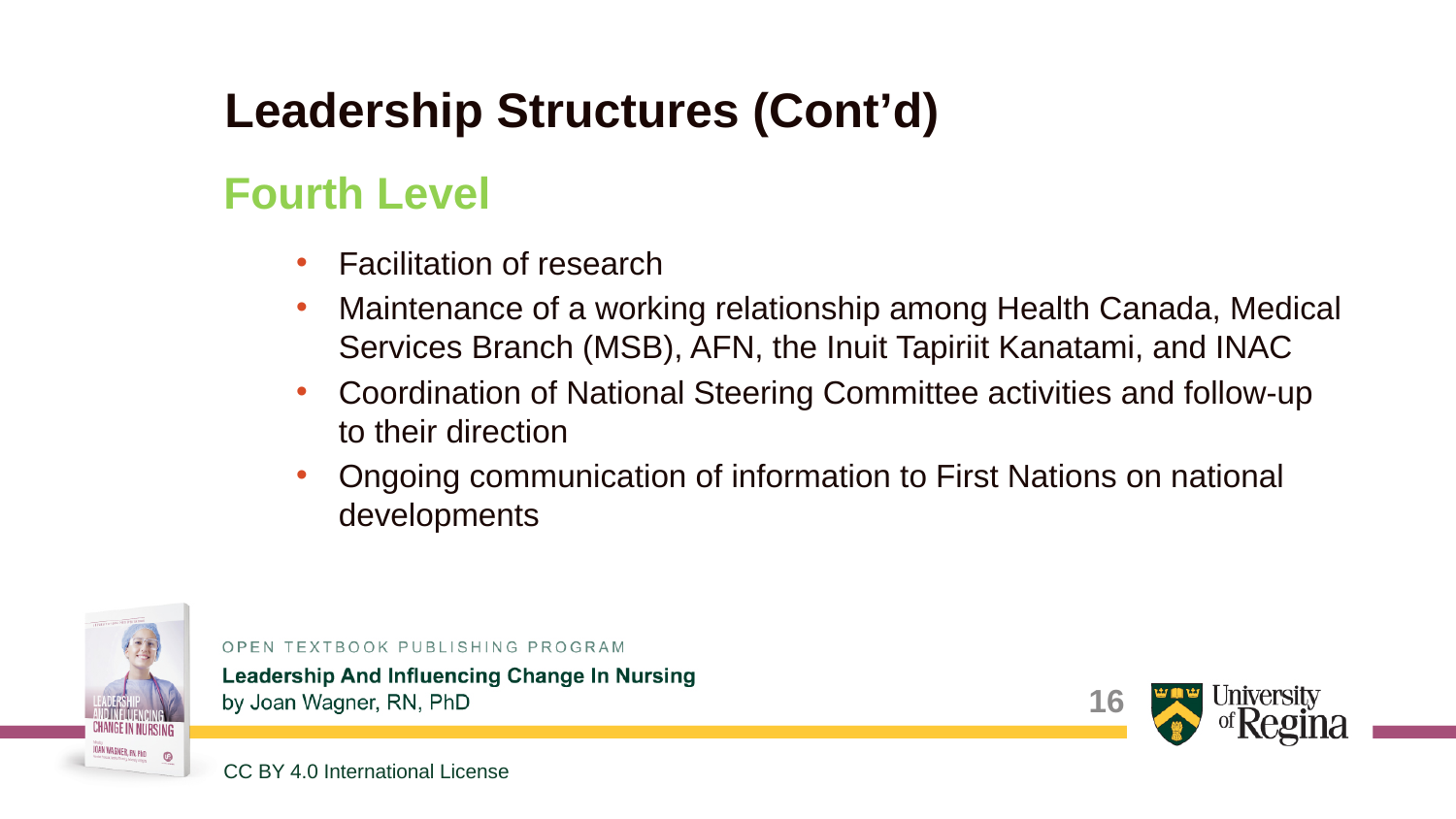

# Leadership Structures (Cont’d)
Fourth Level
Facilitation of research
Maintenance of a working relationship among Health Canada, Medical Services Branch (MSB), AFN, the Inuit Tapiriit Kanatami, and INAC
Coordination of National Steering Committee activities and follow-up to their direction
Ongoing communication of information to First Nations on national developments
CC BY 4.0 International License